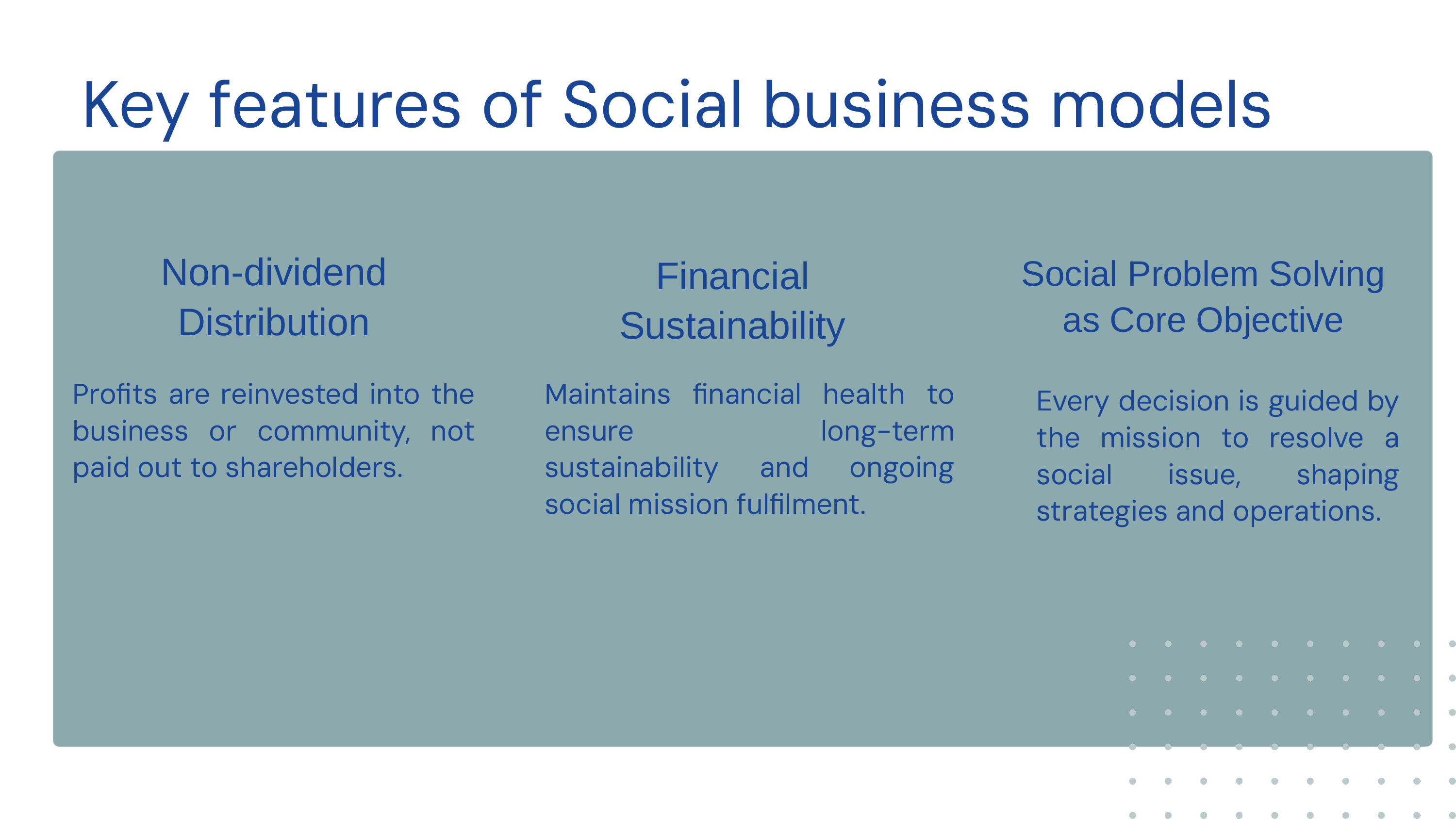

Key features of Social business models

Non-dividend Distribution
Financial Sustainability
Social Problem Solving as Core Objective
Profits are reinvested into the business or community, not paid out to shareholders.
Maintains financial health to ensure long-term sustainability and ongoing social mission fulfilment.
Every decision is guided by the mission to resolve a social issue, shaping strategies and operations.